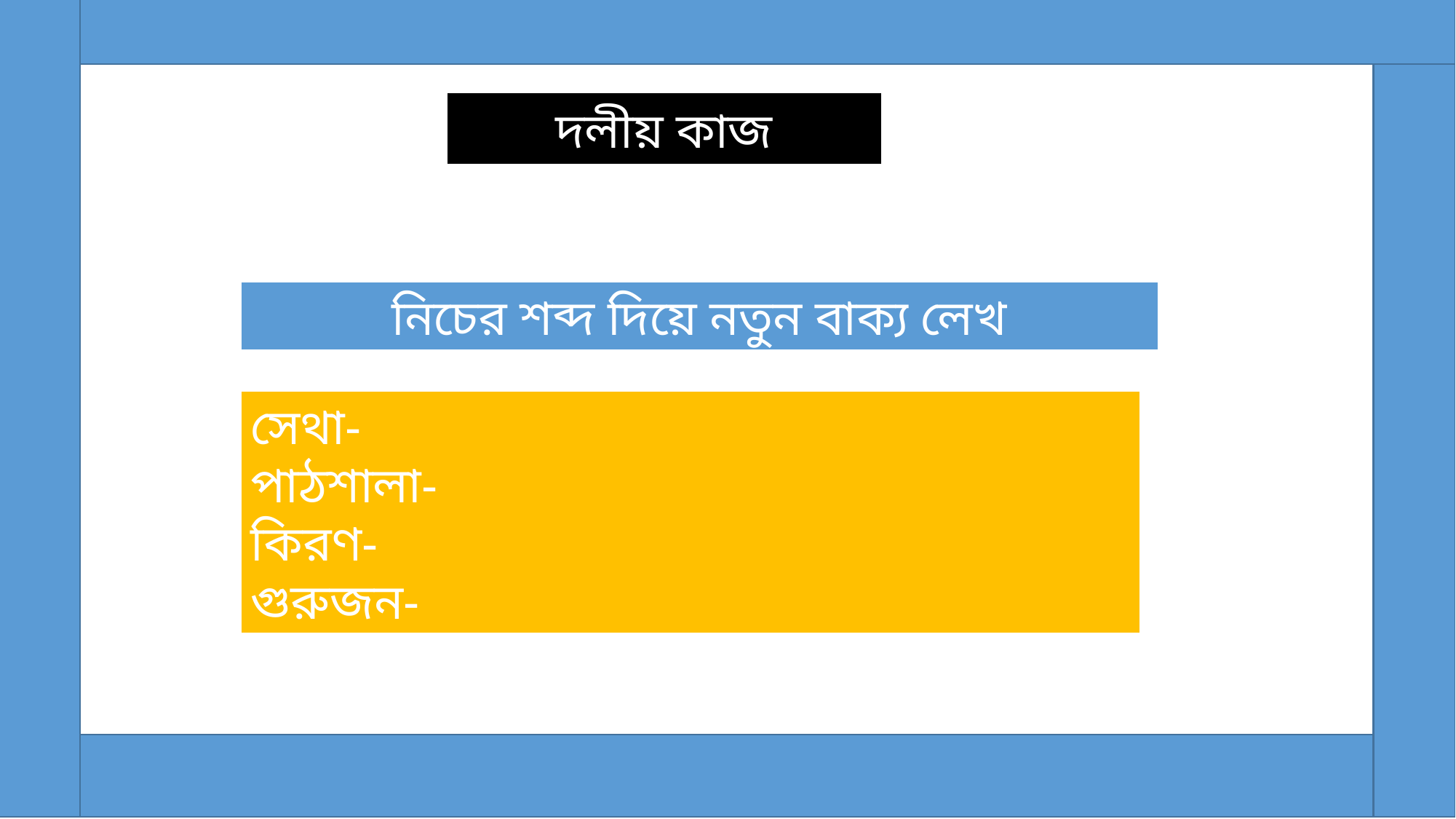

দলীয় কাজ
নিচের শব্দ দিয়ে নতুন বাক্য লেখ
সেথা-
পাঠশালা-
কিরণ-
গুরুজন-